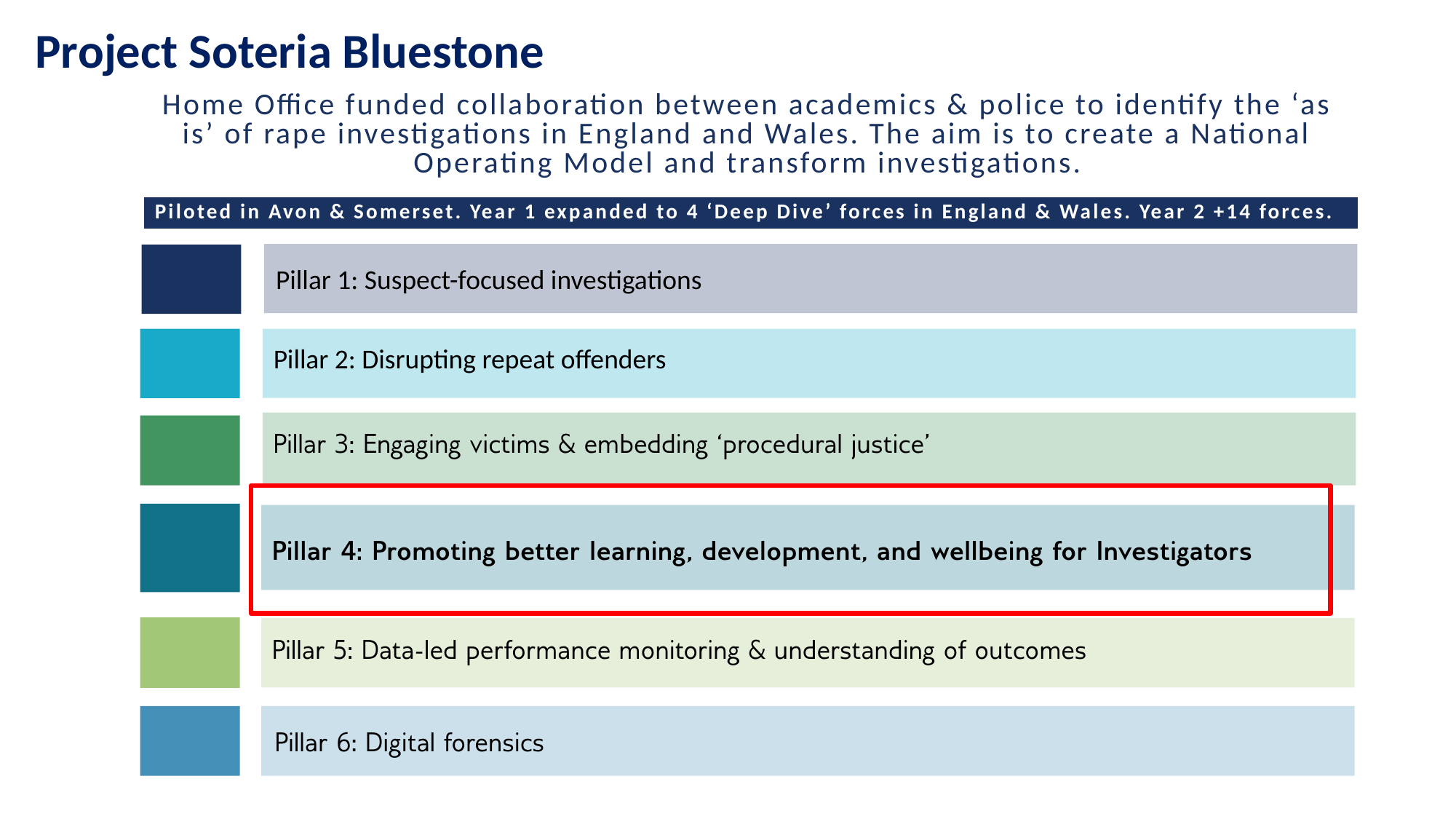

Project Soteria Bluestone

Home Office funded collaboration between academics & police to identify the ‘as is’ of rape investigations in England and Wales. The aim is to create a National Operating Model and transform investigations.

Piloted in Avon & Somerset. Year 1 expanded to 4 ‘Deep Dive’ forces in England & Wales. Year 2 +14 forces.

Pillar 1: Suspect-focused investigations

Pillar 2: Disrupting repeat offenders

Pillar 3: Engaging victims & embedding ‘procedural justice’

Pillar 4: Promoting better learning, development, and wellbeing for Investigators

Pillar 5: Data-led performance monitoring & understanding of outcomes

Pillar 6: Digital forensics